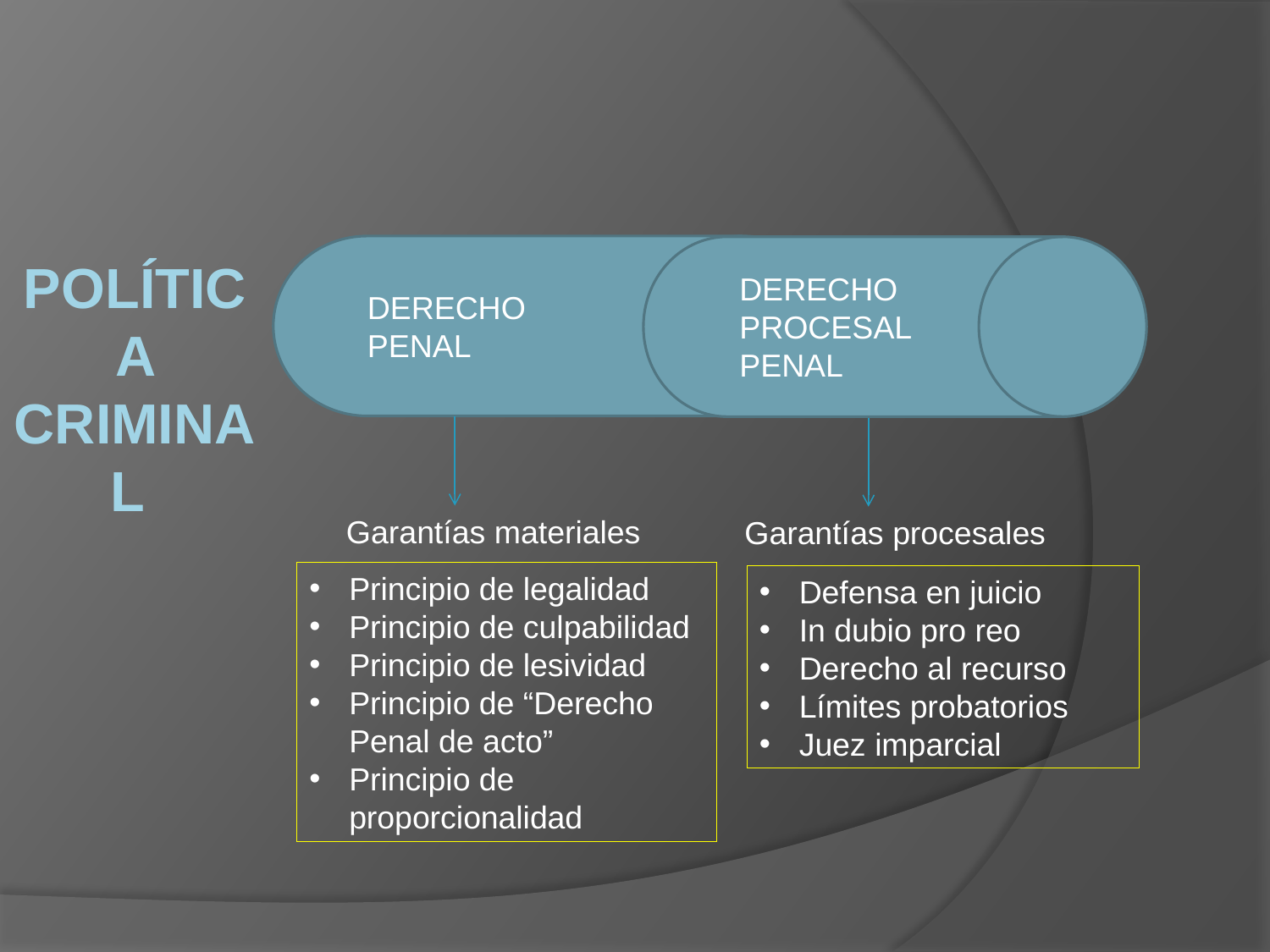

# Política criminal
DERECHO PROCESAL PENAL
DERECHO PENAL
Garantías materiales
Garantías procesales
Principio de legalidad
Principio de culpabilidad
Principio de lesividad
Principio de “Derecho Penal de acto”
Principio de proporcionalidad
Defensa en juicio
In dubio pro reo
Derecho al recurso
Límites probatorios
Juez imparcial